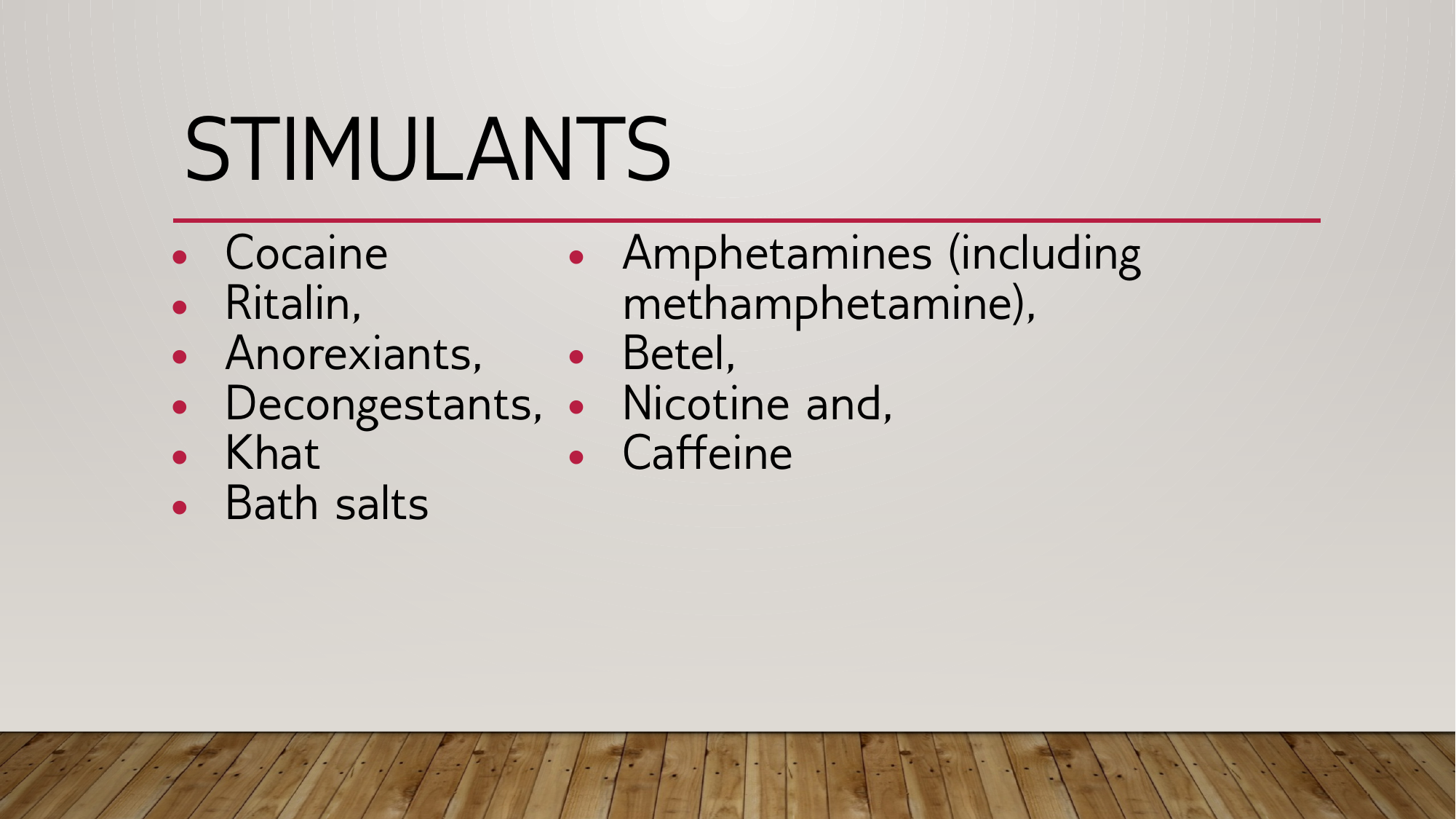

# Stimulants
| Cocaine Ritalin, Anorexiants, Decongestants, Khat Bath salts | Amphetamines (including methamphetamine), Betel, Nicotine and, Caffeine |
| --- | --- |